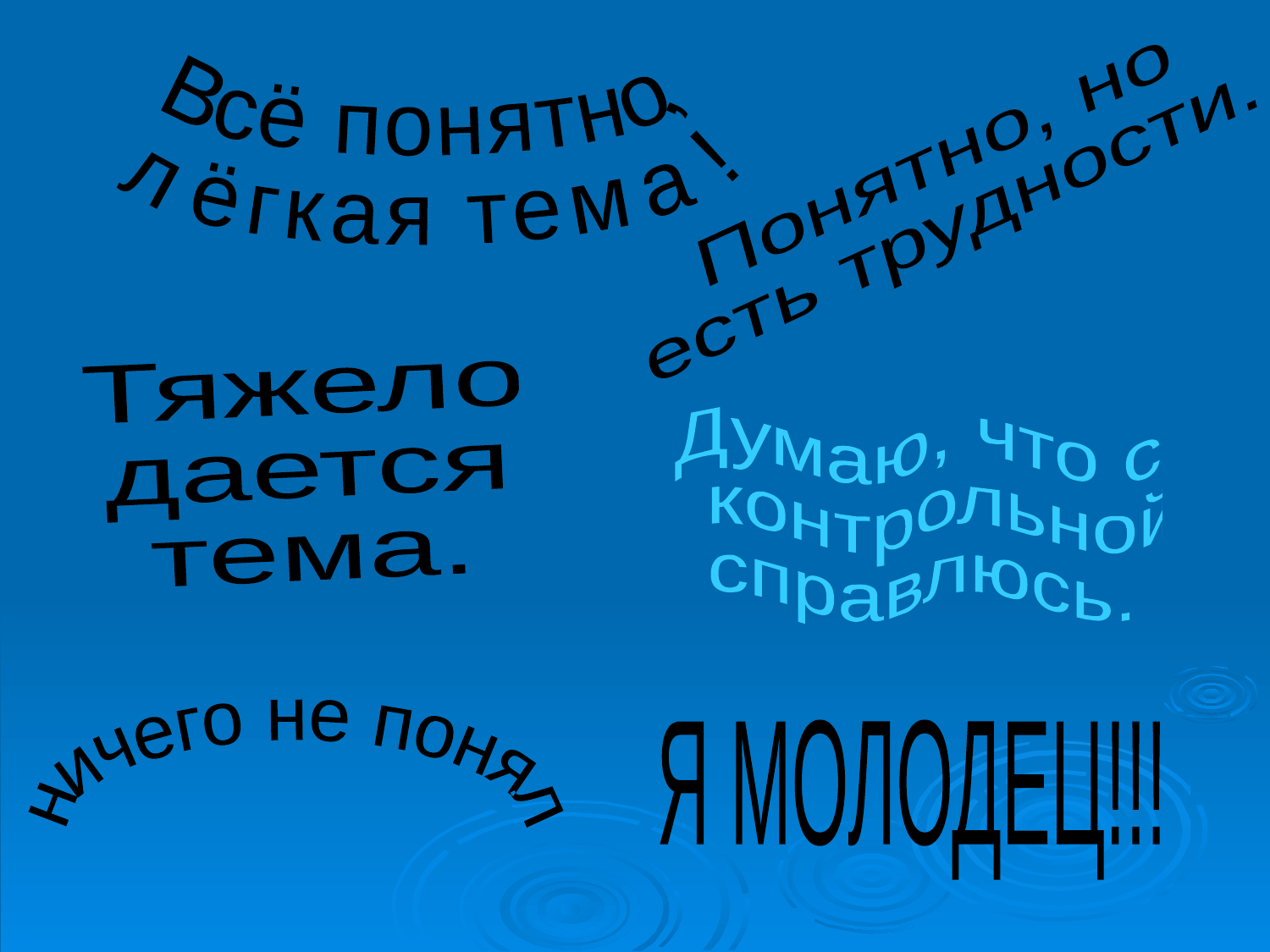

Всё понятно,
лёгкая тема!
Понятно, но
есть трудности.
Тяжело
дается
тема.
Думаю, что с
 контрольной
справлюсь.
ничего не понял
Я МОЛОДЕЦ!!!